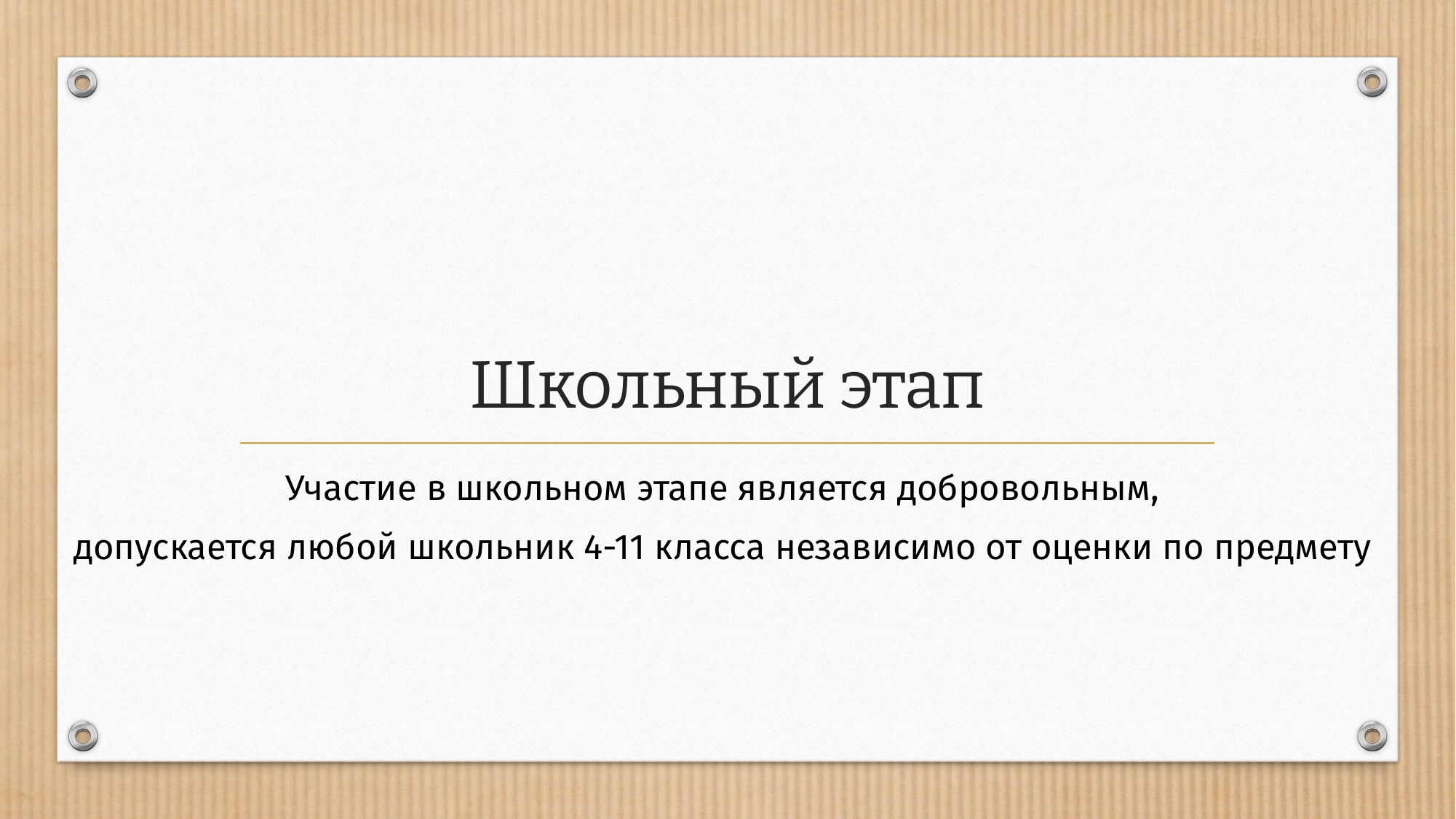

# Школьный этап
Участие в школьном этапе является добровольным,
допускается любой школьник 4-11 класса независимо от оценки по предмету